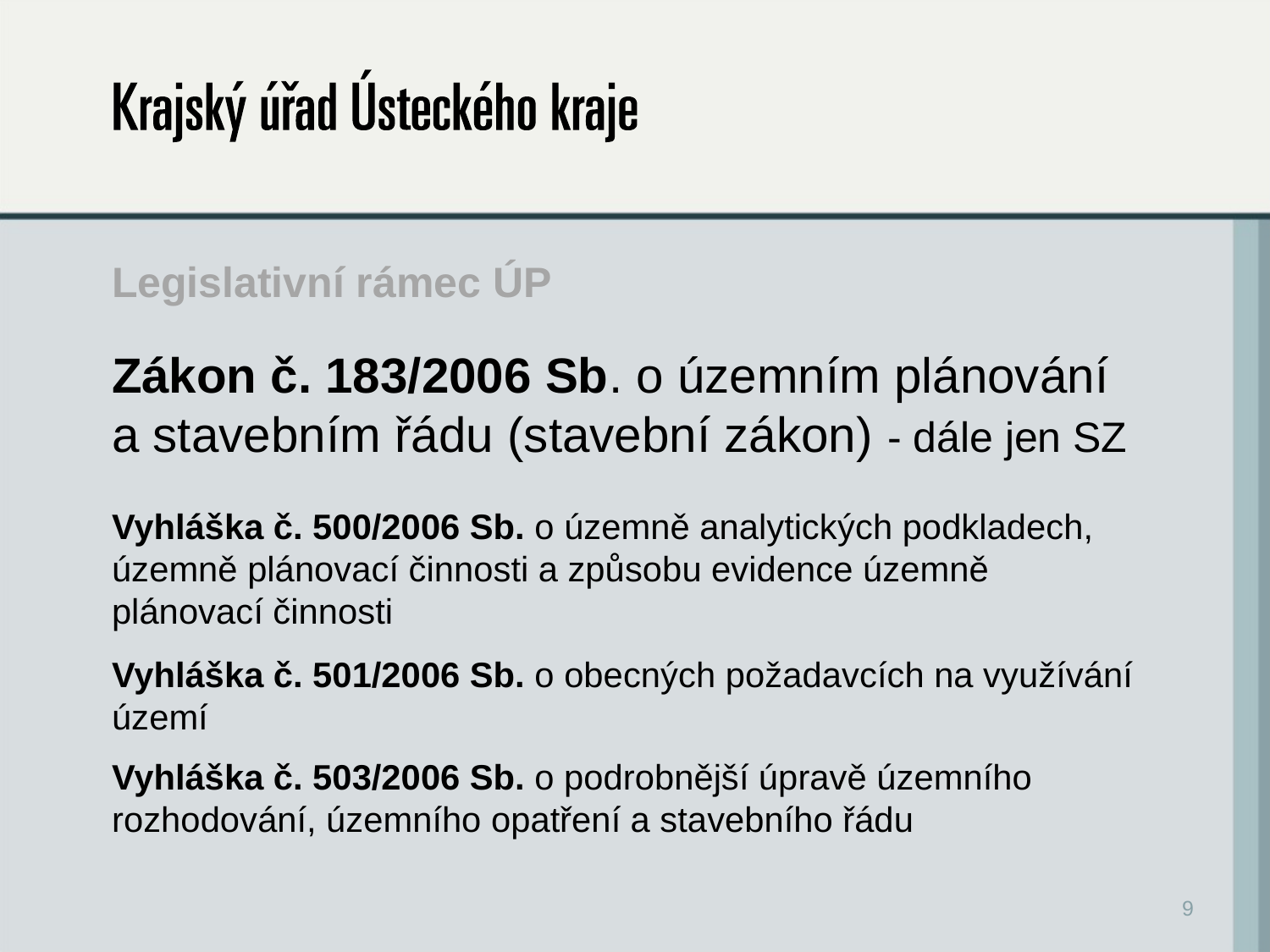

# Legislativní rámec ÚP
Zákon č. 183/2006 Sb. o územním plánování a stavebním řádu (stavební zákon) - dále jen SZ
Vyhláška č. 500/2006 Sb. o územně analytických podkladech, územně plánovací činnosti a způsobu evidence územně plánovací činnosti
Vyhláška č. 501/2006 Sb. o obecných požadavcích na využívání území
Vyhláška č. 503/2006 Sb. o podrobnější úpravě územního rozhodování, územního opatření a stavebního řádu
9